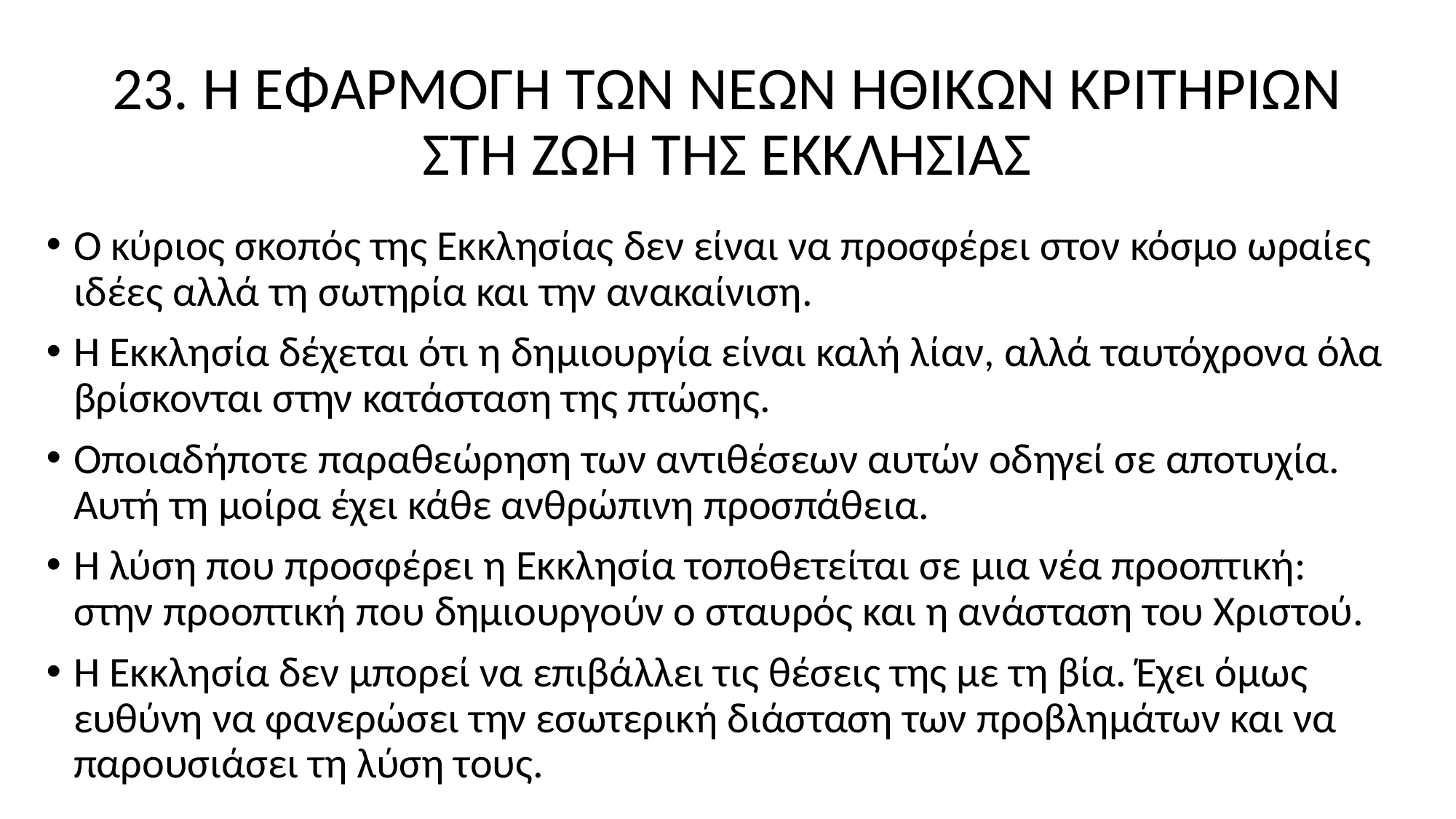

# 23. Η ΕΦΑΡΜΟΓΗ ΤΩΝ ΝΕΩΝ ΗΘΙΚΩΝ ΚΡΙΤΗΡΙΩΝ ΣΤΗ ΖΩΗ ΤΗΣ ΕΚΚΛΗΣΙΑΣ
Ο κύριος σκοπός της Εκκλησίας δεν είναι να προσφέρει στον κόσμο ωραίες ιδέες αλλά τη σωτηρία και την ανακαίνιση.
Η Εκκλησία δέχεται ότι η δημιουργία είναι καλή λίαν, αλλά ταυτόχρονα όλα βρίσκονται στην κατάσταση της πτώσης.
Οποιαδήποτε παραθεώρηση των αντιθέσεων αυτών οδηγεί σε αποτυχία. Αυτή τη μοίρα έχει κάθε ανθρώπινη προσπάθεια.
Η λύση που προσφέρει η Εκκλησία τοποθετείται σε μια νέα προοπτική: στην προοπτική που δημιουργούν ο σταυρός και η ανάσταση του Χριστού.
Η Εκκλησία δεν μπορεί να επιβάλλει τις θέσεις της με τη βία. Έχει όμως ευθύνη να φανερώσει την εσωτερική διάσταση των προβλημάτων και να παρουσιάσει τη λύση τους.